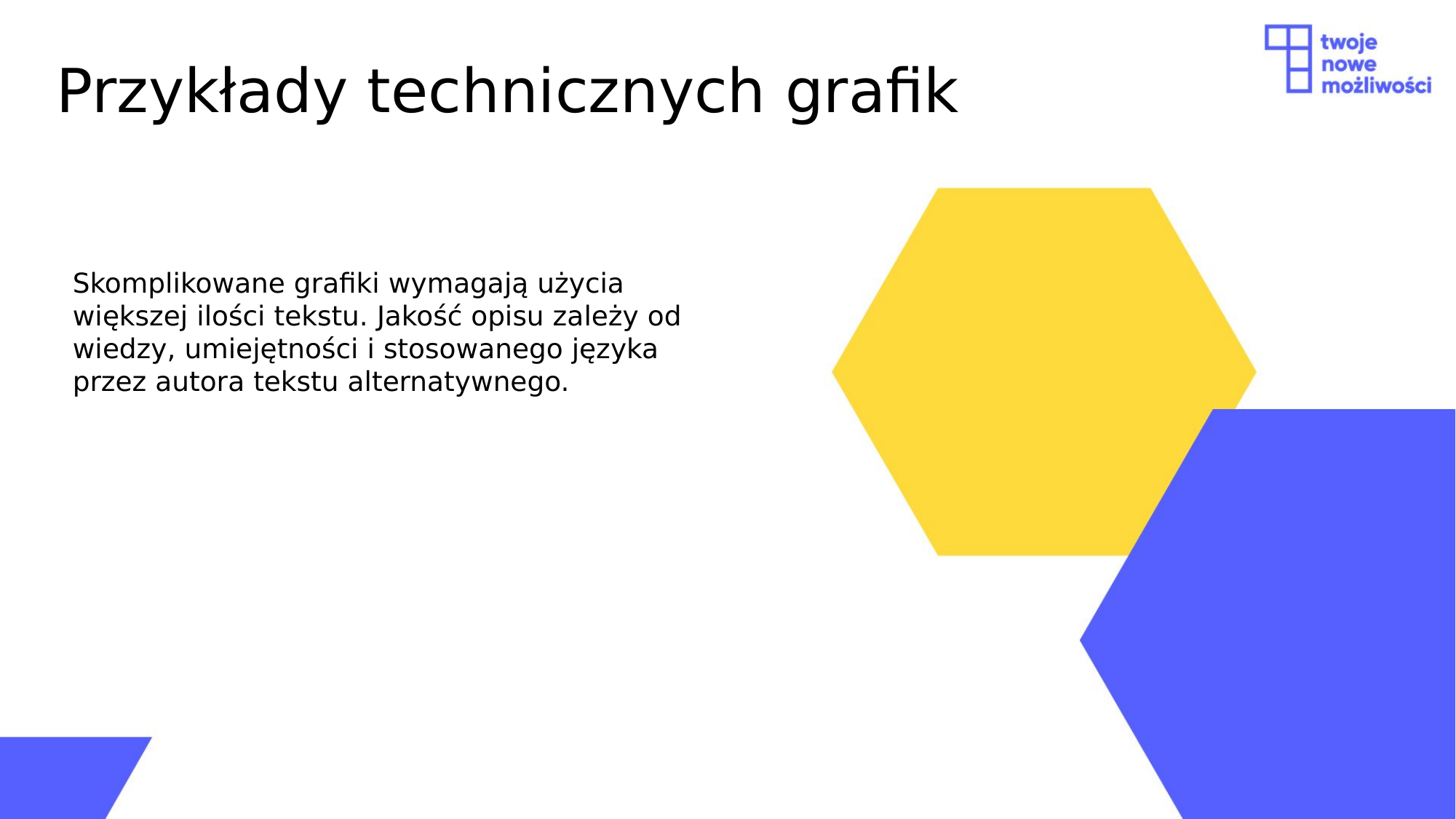

# Przykłady technicznych grafik
Skomplikowane grafiki wymagają użycia większej ilości tekstu. Jakość opisu zależy od wiedzy, umiejętności i stosowanego języka przez autora tekstu alternatywnego.